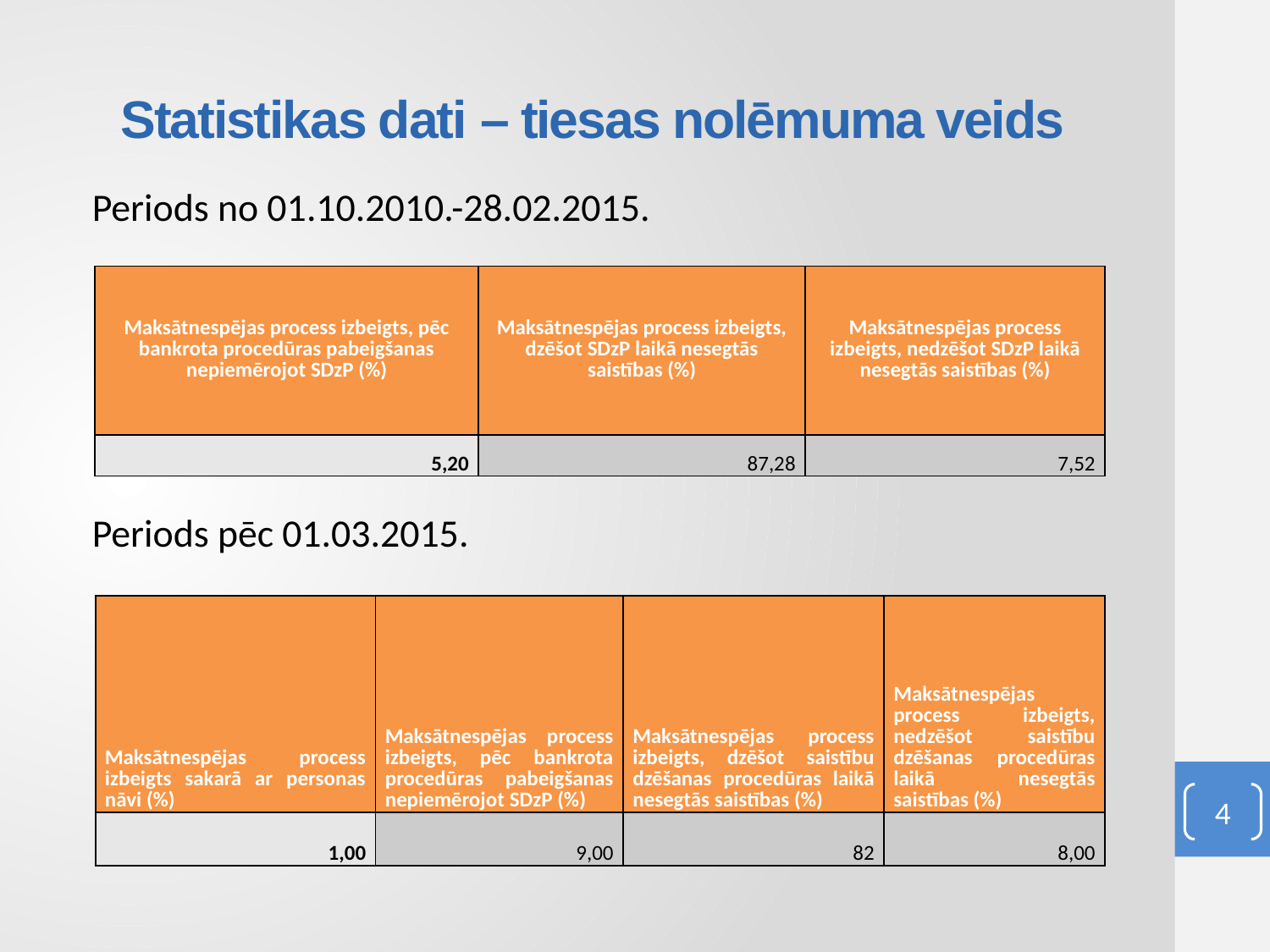

# Statistikas dati – tiesas nolēmuma veids
Periods no 01.10.2010.-28.02.2015.

Periods pēc 01.03.2015.

| Maksātnespējas process izbeigts, pēc bankrota procedūras pabeigšanas nepiemērojot SDzP (%) | Maksātnespējas process izbeigts, dzēšot SDzP laikā nesegtās saistības (%) | Maksātnespējas process izbeigts, nedzēšot SDzP laikā nesegtās saistības (%) |
| --- | --- | --- |
| 5,20 | 87,28 | 7,52 |
| Maksātnespējas process izbeigts sakarā ar personas nāvi (%) | Maksātnespējas process izbeigts, pēc bankrota procedūras pabeigšanas nepiemērojot SDzP (%) | Maksātnespējas process izbeigts, dzēšot saistību dzēšanas procedūras laikā nesegtās saistības (%) | Maksātnespējas process izbeigts, nedzēšot saistību dzēšanas procedūras laikā nesegtās saistības (%) |
| --- | --- | --- | --- |
| 1,00 | 9,00 | 82 | 8,00 |
4